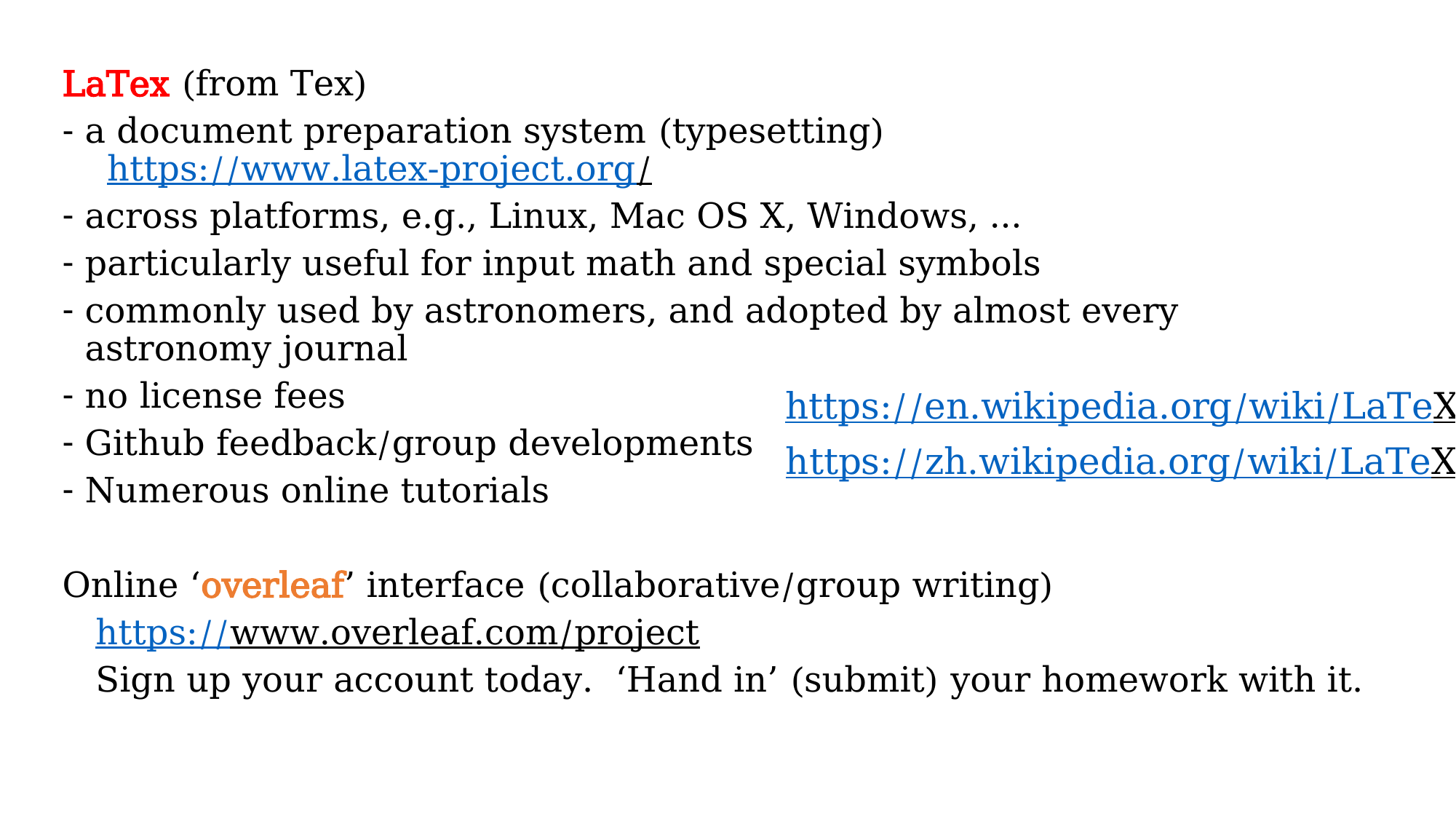

LaTex (from Tex)
a document preparation system (typesetting)
  https://www.latex-project.org/
across platforms, e.g., Linux, Mac OS X, Windows, …
particularly useful for input math and special symbols
commonly used by astronomers, and adopted by almost every astronomy journal
no license fees
Github feedback/group developments
Numerous online tutorials

Online ‘overleaf’ interface (collaborative/group writing)
   https://www.overleaf.com/project
   Sign up your account today.  ‘Hand in’ (submit) your homework with it.
https://en.wikipedia.org/wiki/LaTeX
https://zh.wikipedia.org/wiki/LaTeX